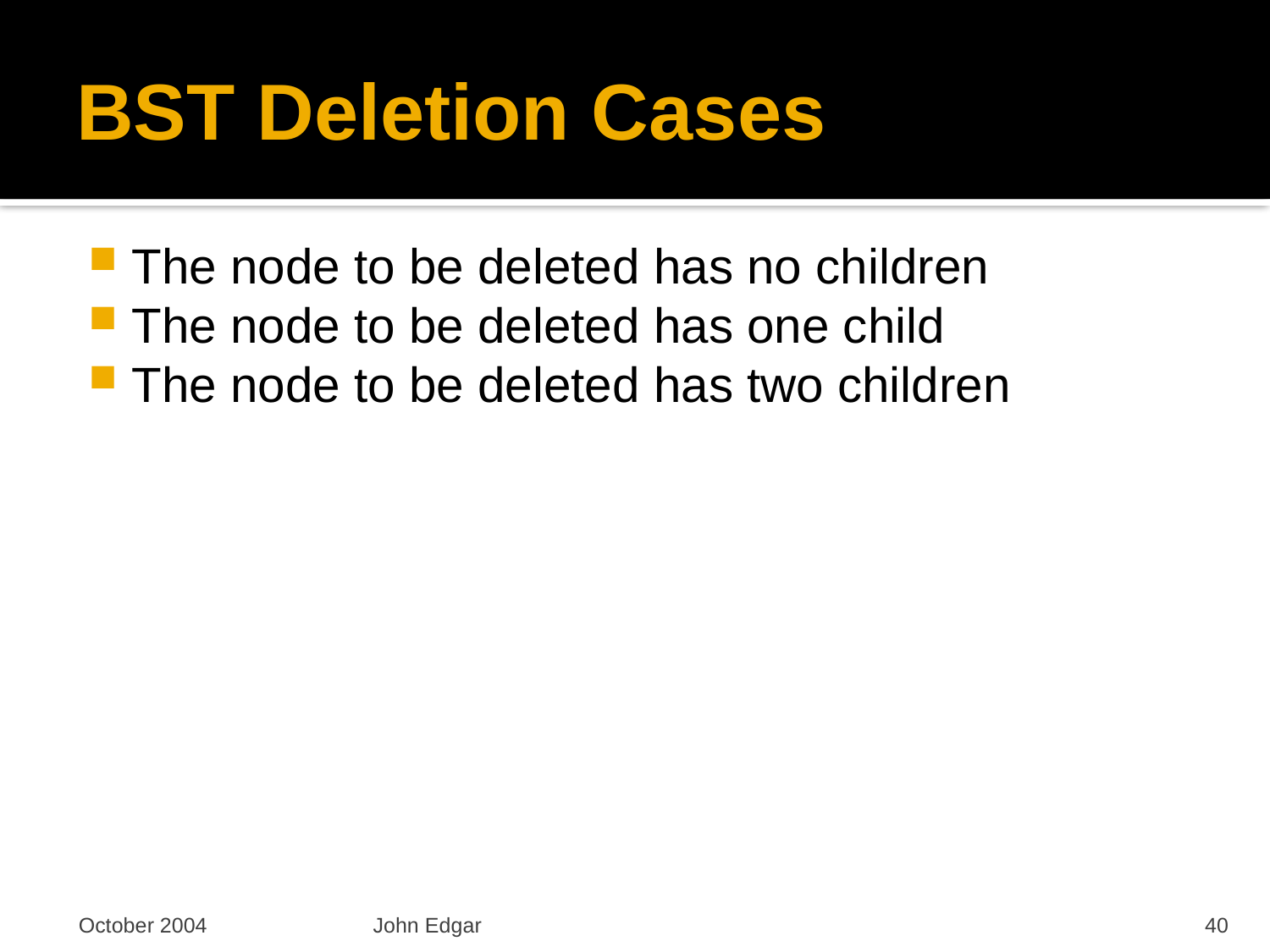

# BST Deletion Cases
The node to be deleted has no children
The node to be deleted has one child
The node to be deleted has two children
October 2004
John Edgar
40